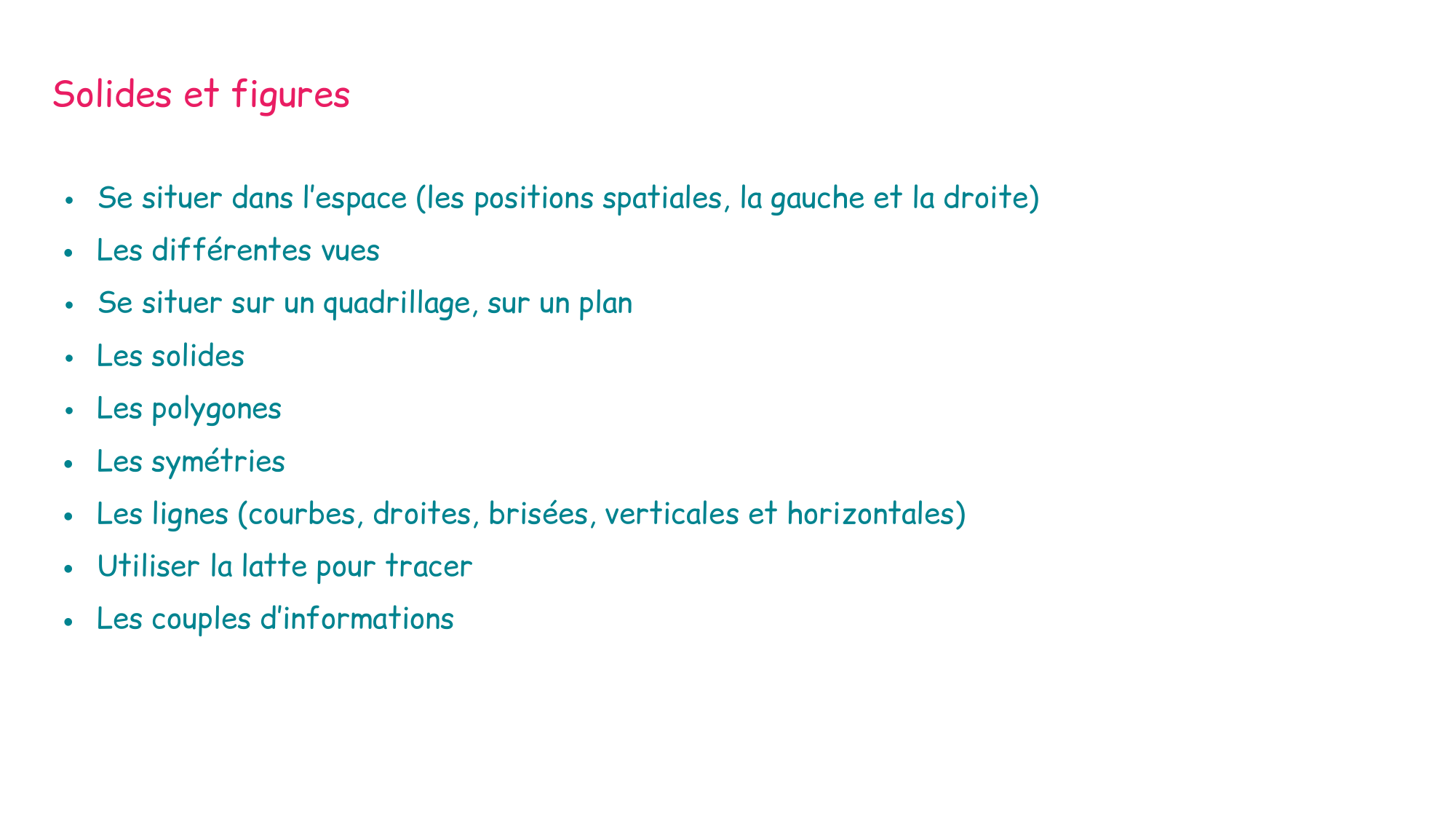

Solides et figures

Se situer dans l’espace (les positions spatiales, la gauche et la droite)
Les différentes vues
Se situer sur un quadrillage, sur un plan
Les solides
Les polygones
Les symétries
Les lignes (courbes, droites, brisées, verticales et horizontales)
Utiliser la latte pour tracer
Les couples d’informations